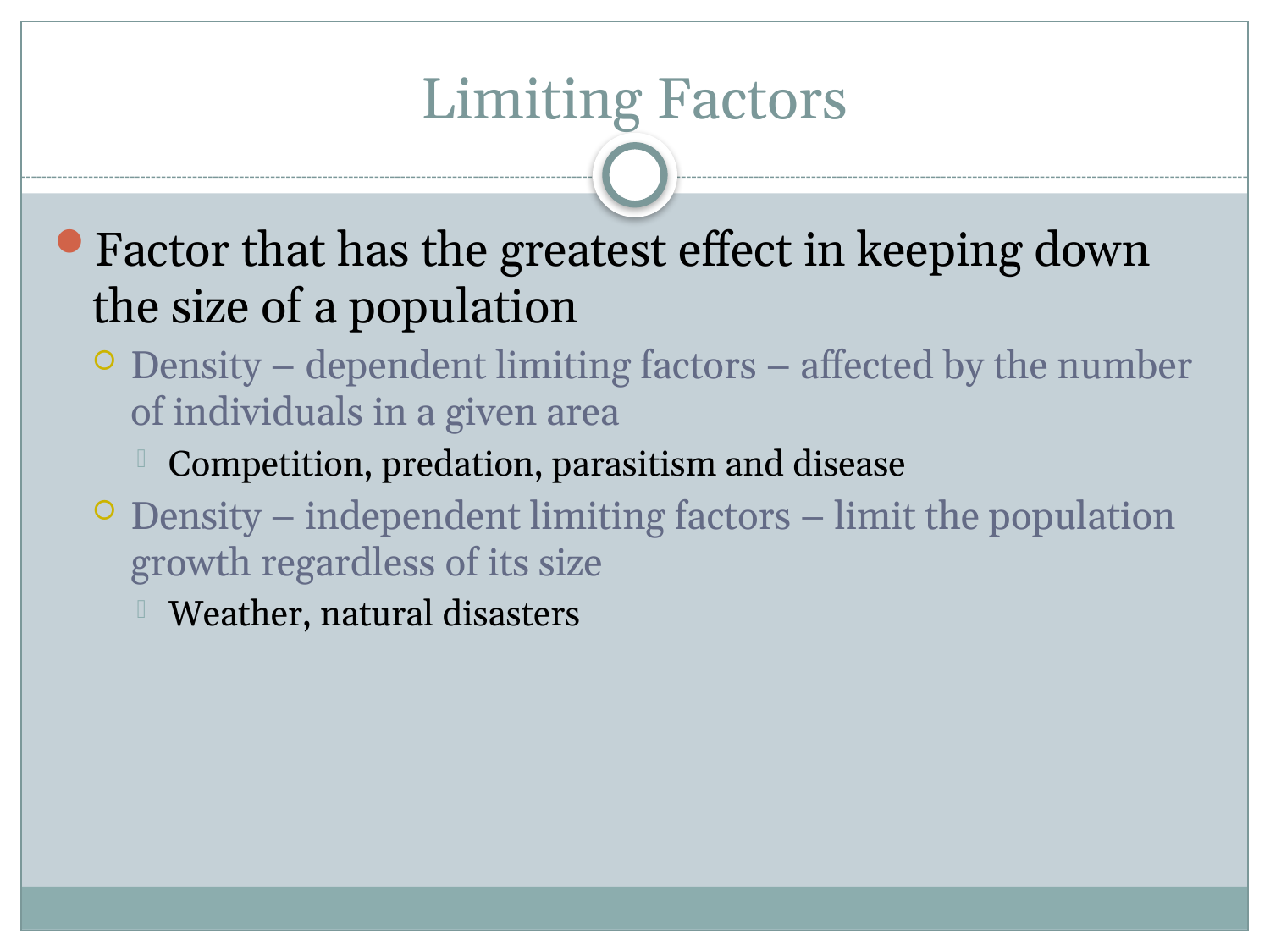

# Limiting Factors
Factor that has the greatest effect in keeping down the size of a population
Density – dependent limiting factors – affected by the number of individuals in a given area
Competition, predation, parasitism and disease
Density – independent limiting factors – limit the population growth regardless of its size
Weather, natural disasters